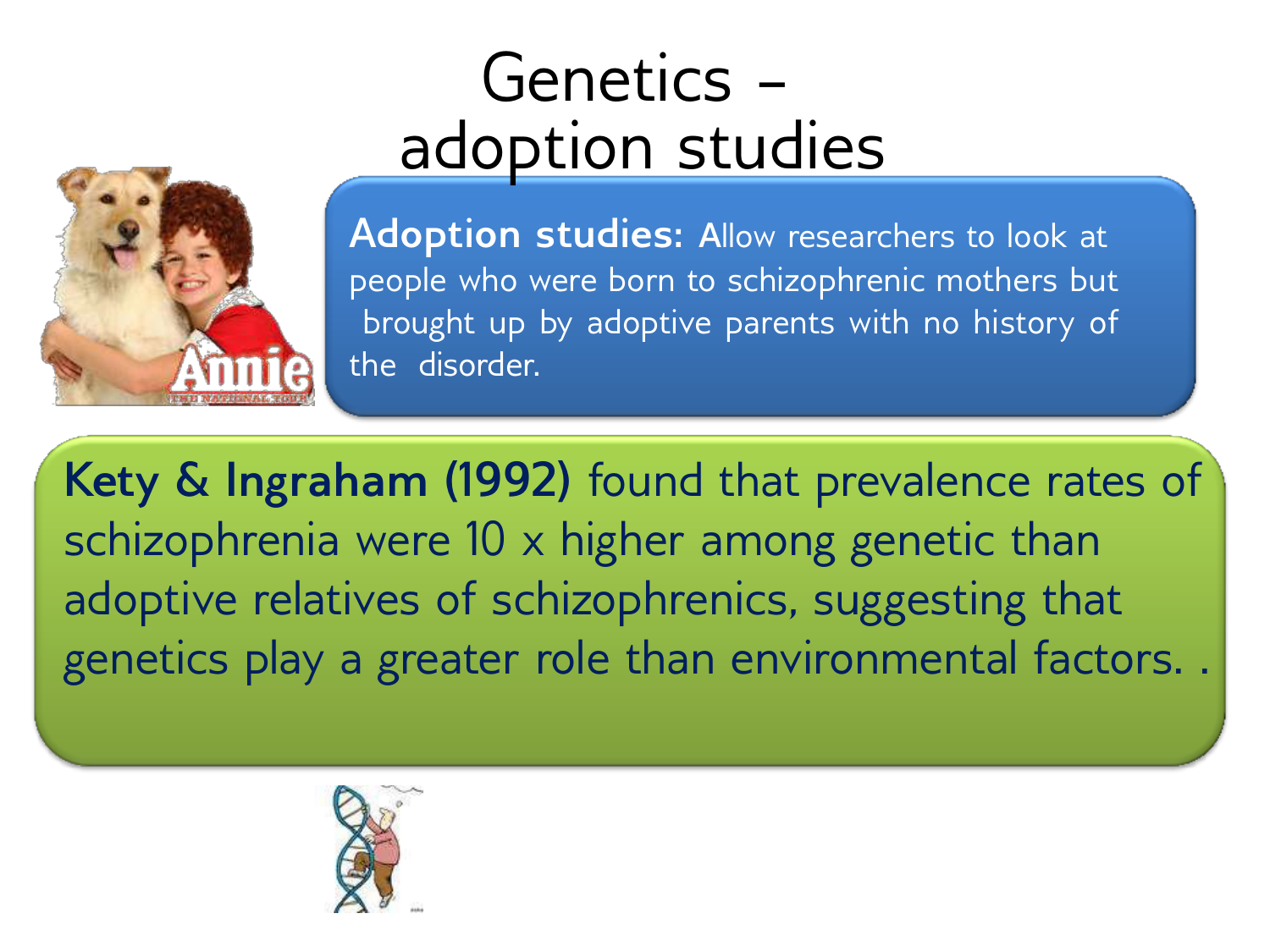

# Genetics –  adoption studies

Adoption studies: Allow researchers to look at  people who were born to schizophrenic mothers but  brought up by adoptive parents with no history of the  disorder.

Kety & Ingraham (1992) found that prevalence rates of schizophrenia were 10 x higher among genetic than adoptive relatives of schizophrenics, suggesting that genetics play a greater role than environmental factors. .